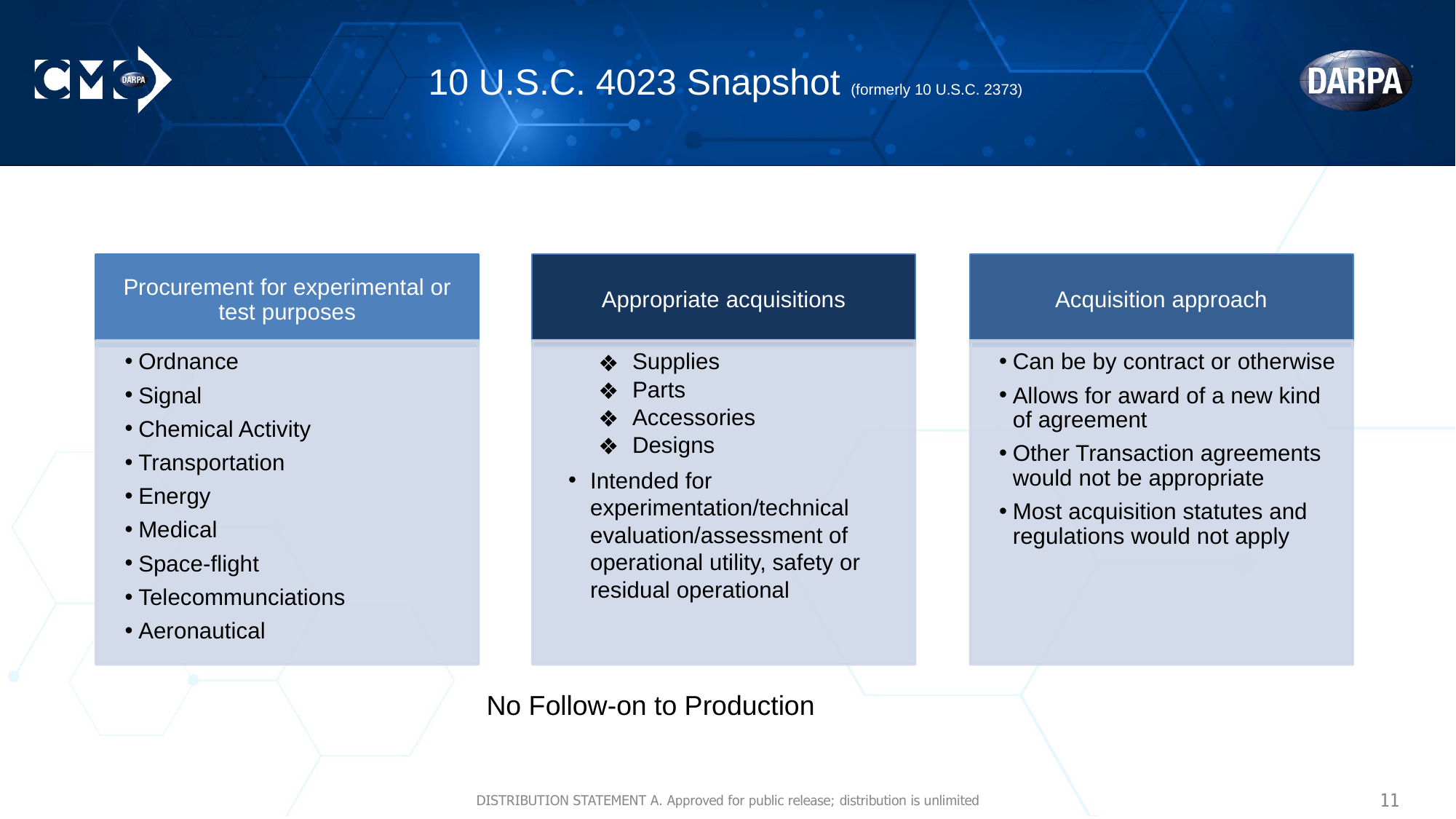

# 10 U.S.C. 4023 Snapshot (formerly 10 U.S.C. 2373)

Procurement for experimental or test purposes

Appropriate acquisitions

Acquisition approach

Ordnance
Signal
Chemical Activity
Transportation
Energy
Medical
Space-flight
Telecommunciations
Aeronautical
Supplies
Parts
Accessories
Designs
Intended for experimentation/technical evaluation/assessment of operational utility, safety or residual operational

Can be by contract or otherwise
Allows for award of a new kind of agreement
Other Transaction agreements would not be appropriate
Most acquisition statutes and regulations would not apply

No Follow-on to Production
DISTRIBUTION STATEMENT A. Approved for public release; distribution is unlimited
11